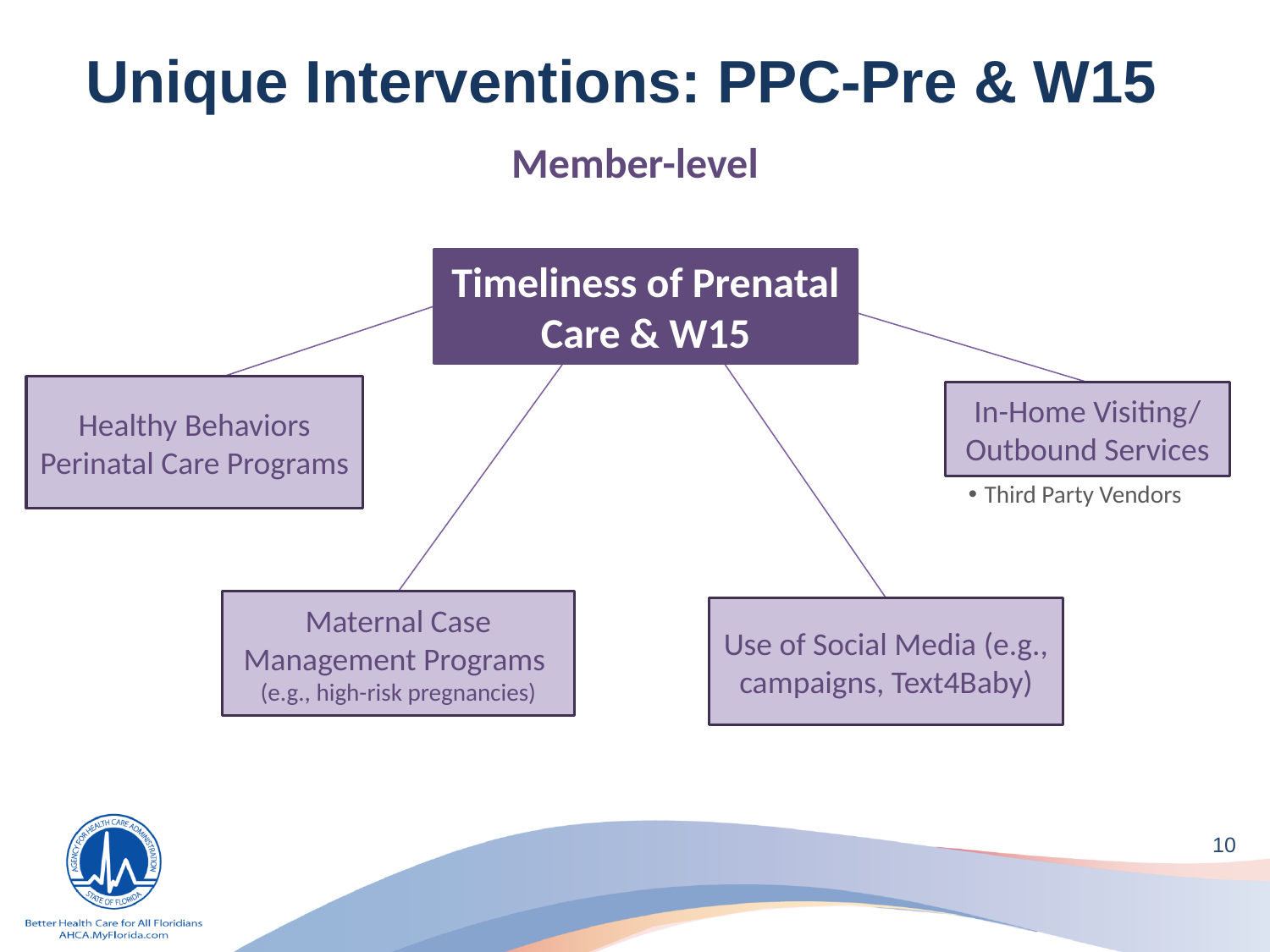

# Unique Interventions: PPC-Pre & W15
Member-level
Timeliness of Prenatal Care & W15
Healthy Behaviors Perinatal Care Programs
In-Home Visiting/ Outbound Services
Third Party Vendors
Maternal Case Management Programs
(e.g., high-risk pregnancies)
Use of Social Media (e.g., campaigns, Text4Baby)
10